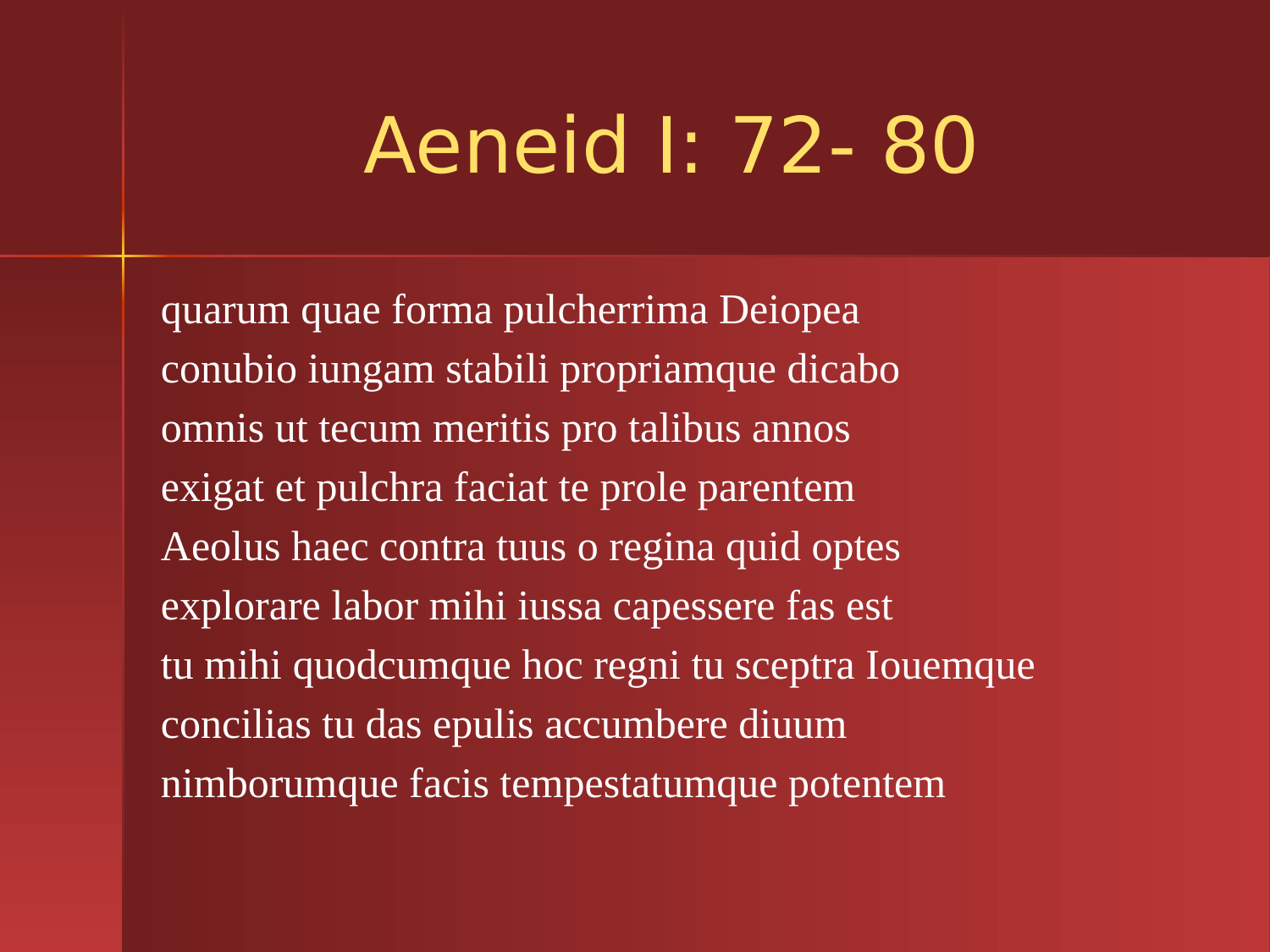

# Aeneid I: 72- 80
quarum quae forma pulcherrima Deiopea
conubio iungam stabili propriamque dicabo
omnis ut tecum meritis pro talibus annos
exigat et pulchra faciat te prole parentem
Aeolus haec contra tuus o regina quid optes
explorare labor mihi iussa capessere fas est
tu mihi quodcumque hoc regni tu sceptra Iouemque
concilias tu das epulis accumbere diuum
nimborumque facis tempestatumque potentem